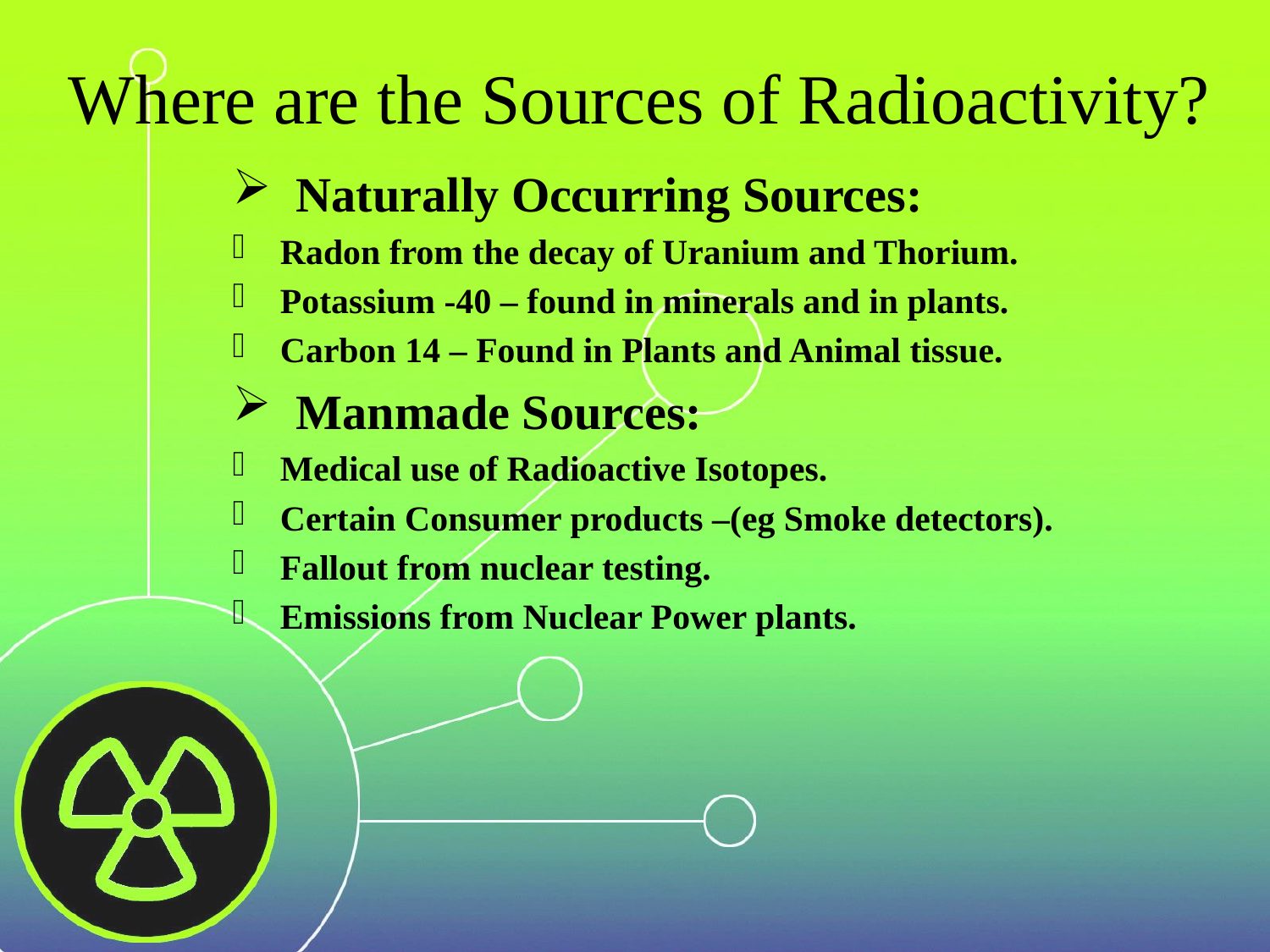

# Where are the Sources of Radioactivity?
Naturally Occurring Sources:
Radon from the decay of Uranium and Thorium.
Potassium -40 – found in minerals and in plants.
Carbon 14 – Found in Plants and Animal tissue.
Manmade Sources:
Medical use of Radioactive Isotopes.
Certain Consumer products –(eg Smoke detectors).
Fallout from nuclear testing.
Emissions from Nuclear Power plants.